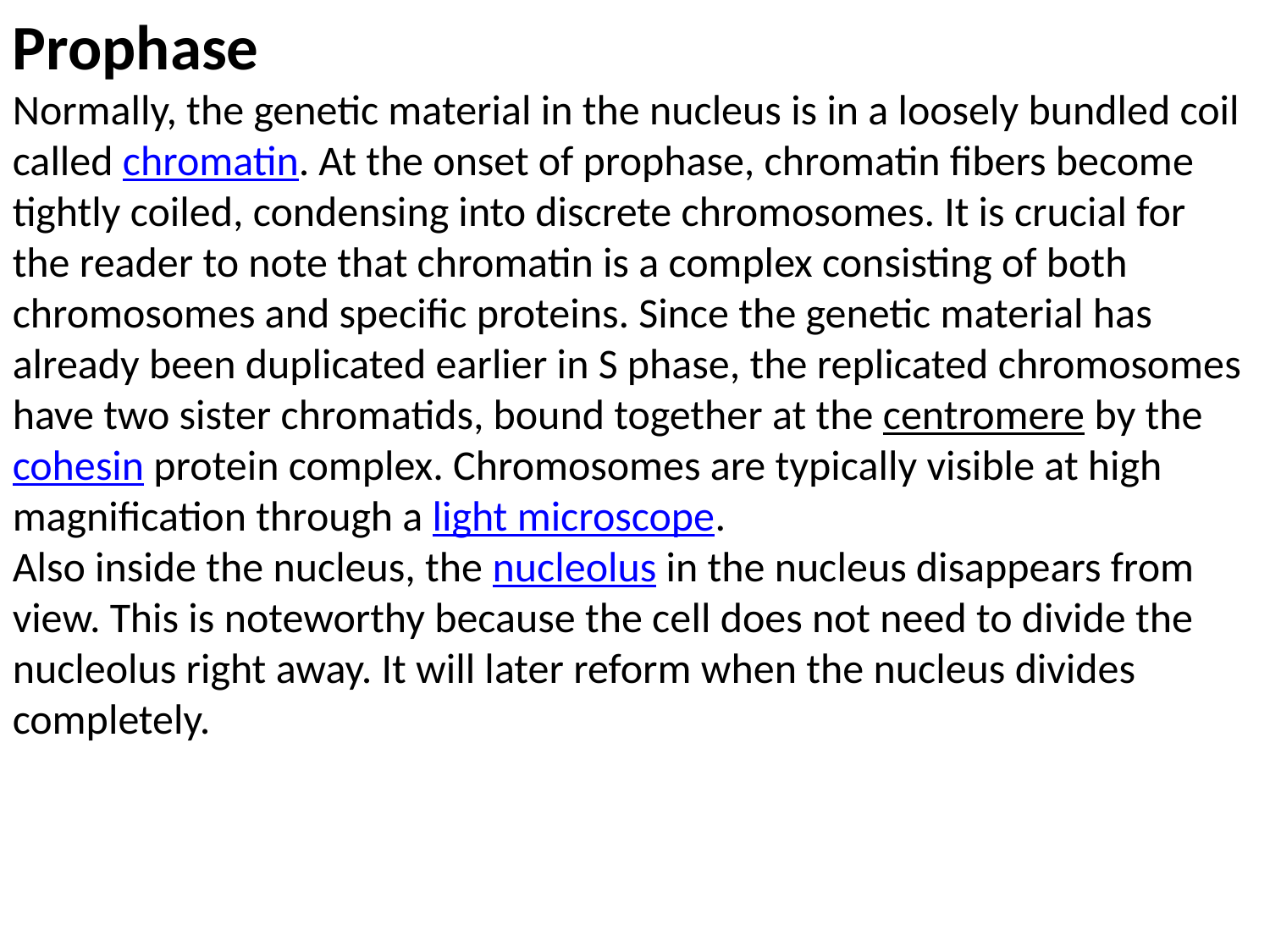

Prophase
Normally, the genetic material in the nucleus is in a loosely bundled coil called chromatin. At the onset of prophase, chromatin fibers become tightly coiled, condensing into discrete chromosomes. It is crucial for the reader to note that chromatin is a complex consisting of both chromosomes and specific proteins. Since the genetic material has already been duplicated earlier in S phase, the replicated chromosomes have two sister chromatids, bound together at the centromere by the cohesin protein complex. Chromosomes are typically visible at high magnification through a light microscope.
Also inside the nucleus, the nucleolus in the nucleus disappears from view. This is noteworthy because the cell does not need to divide the nucleolus right away. It will later reform when the nucleus divides completely.